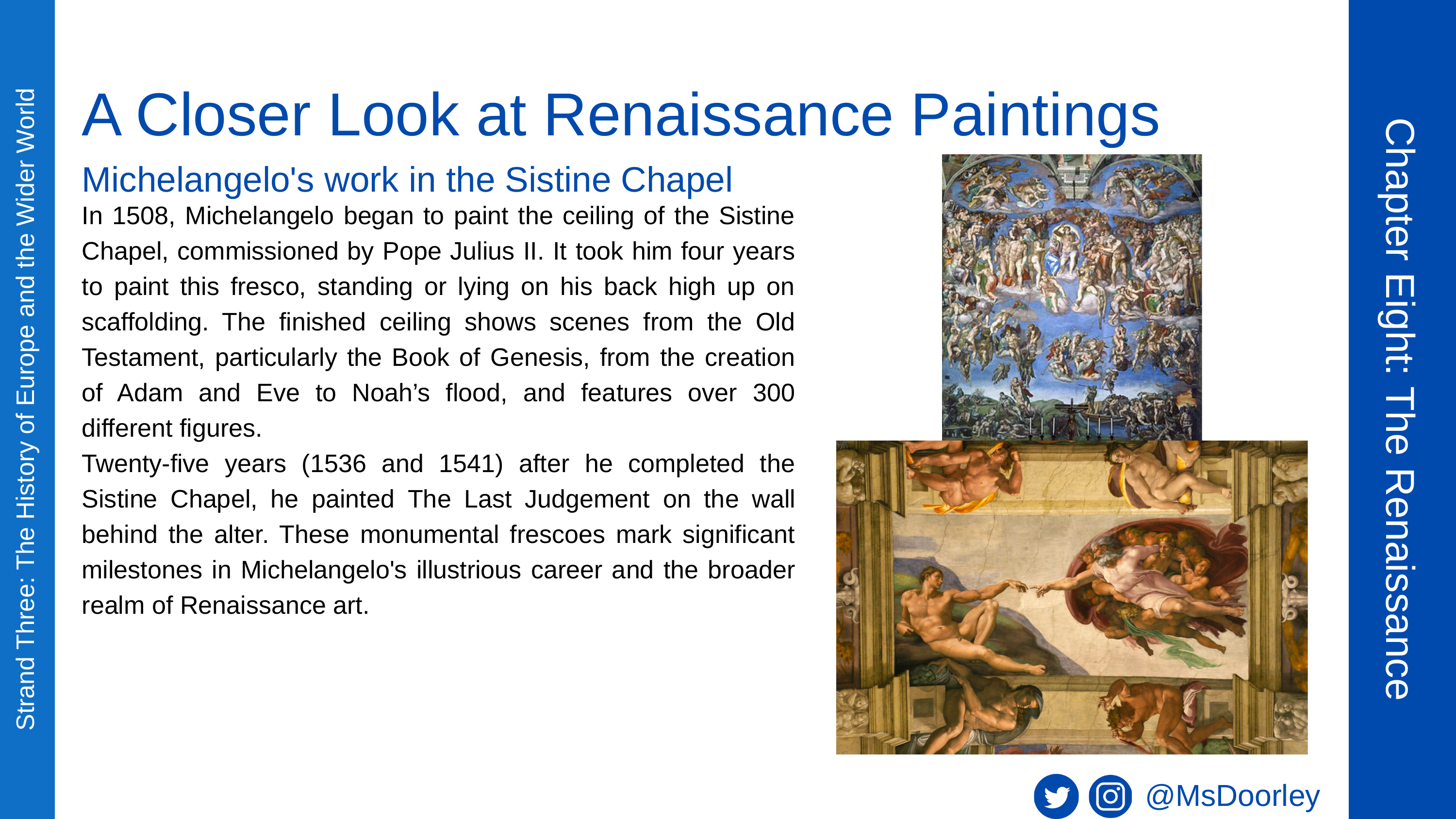

A Closer Look at Renaissance Paintings
Michelangelo's work in the Sistine Chapel

In 1508, Michelangelo began to paint the ceiling of the Sistine Chapel, commissioned by Pope Julius II. It took him four years to paint this fresco, standing or lying on his back high up on scaffolding. The finished ceiling shows scenes from the Old Testament, particularly the Book of Genesis, from the creation of Adam and Eve to Noah’s flood, and features over 300 different figures.
Twenty-five years (1536 and 1541) after he completed the Sistine Chapel, he painted The Last Judgement on the wall behind the alter. These monumental frescoes mark significant milestones in Michelangelo's illustrious career and the broader realm of Renaissance art.
Chapter Eight: The Renaissance
Strand Three: The History of Europe and the Wider World

@MsDoorley